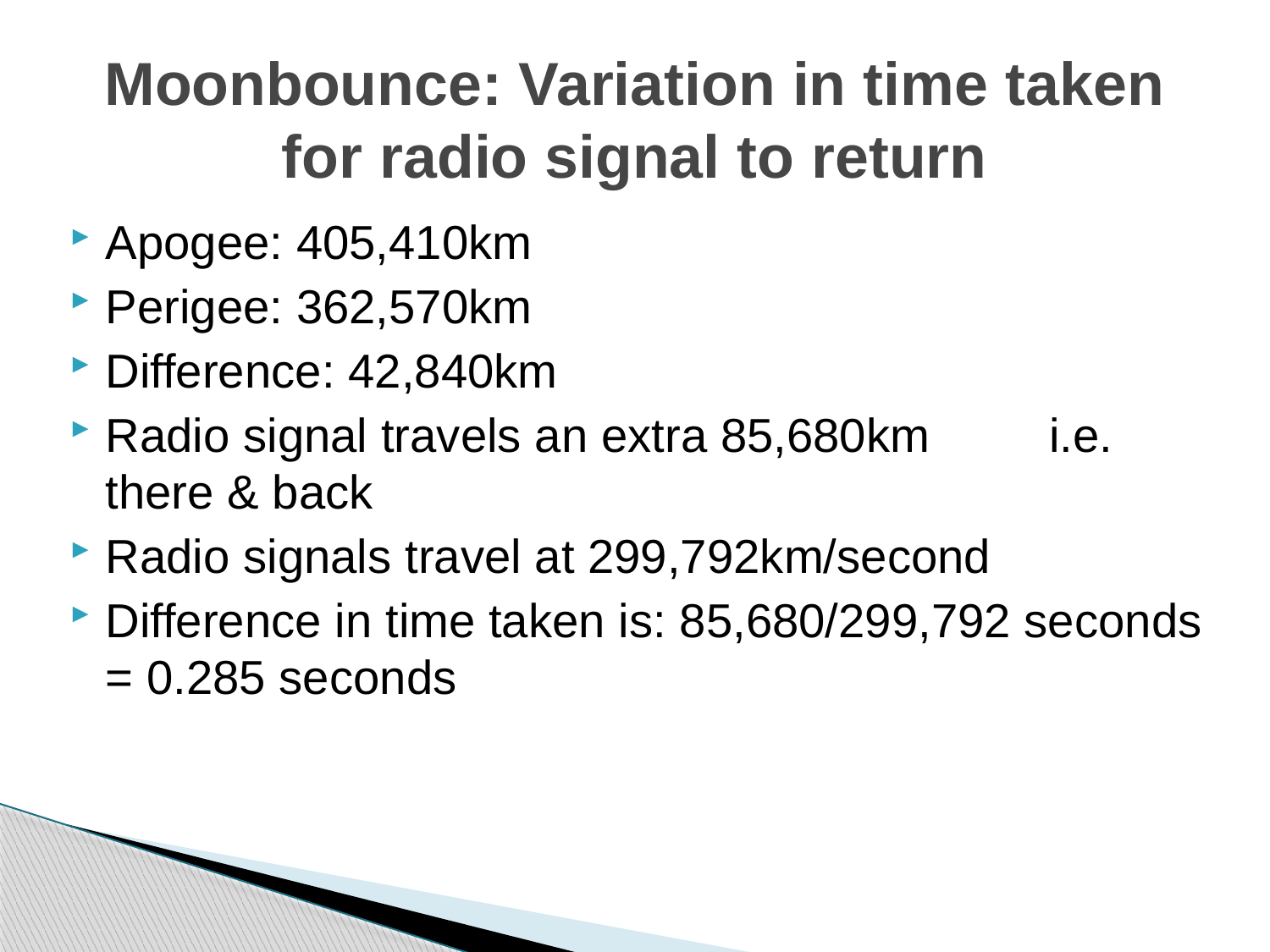

# Moonbounce: Variation in time taken for radio signal to return
Apogee: 405,410km
Perigee: 362,570km
Difference: 42,840km
Radio signal travels an extra 85,680km         i.e. there & back
Radio signals travel at 299,792km/second
Difference in time taken is: 85,680/299,792 seconds = 0.285 seconds